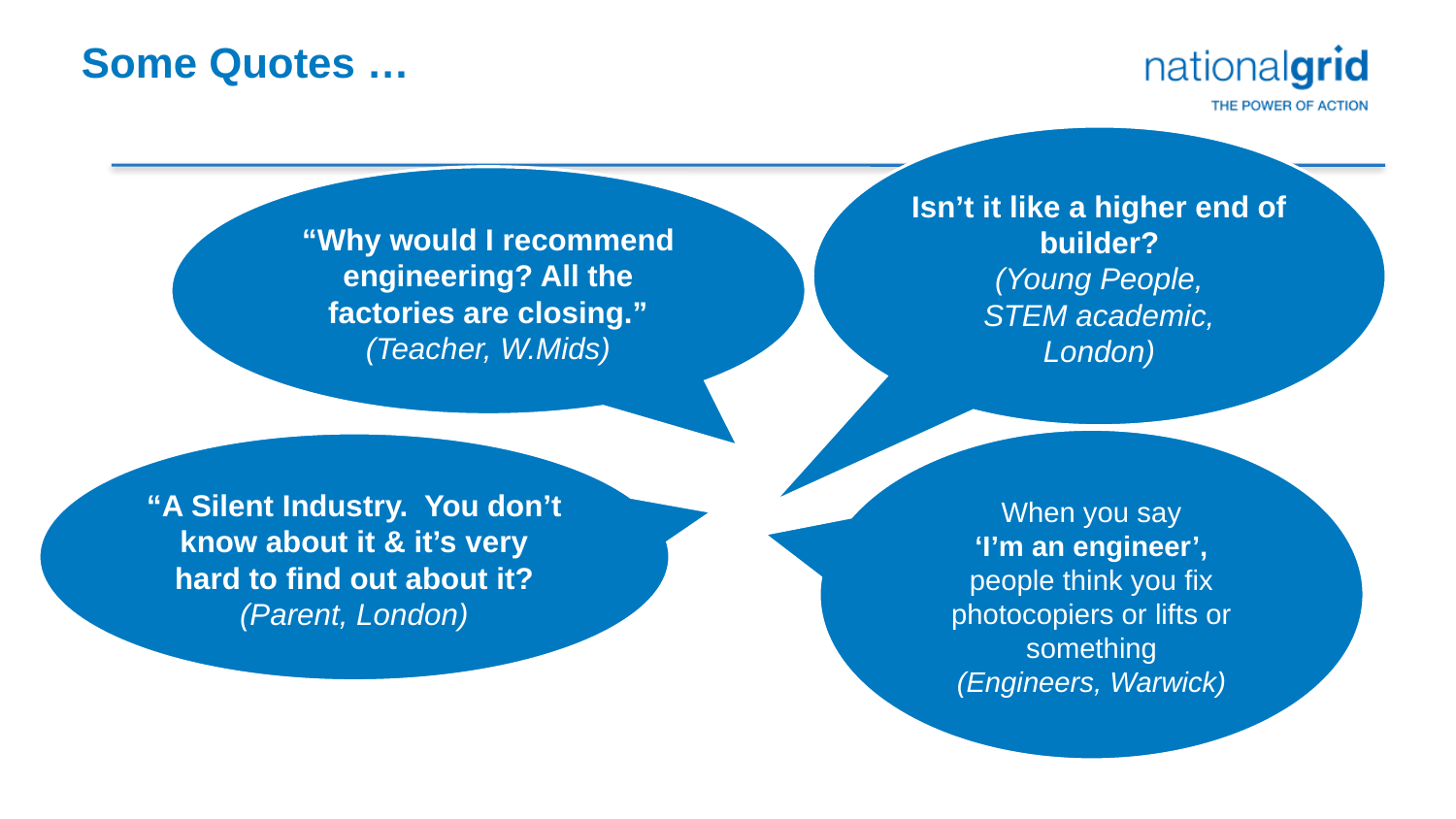

Some Quotes …
Isn’t it like a higher end of builder?
(Young People,
STEM academic,
London)
“Why would I recommend engineering? All the factories are closing.”
(Teacher, W.Mids)
When you say
‘I’m an engineer’,
people think you fix photocopiers or lifts or something
(Engineers, Warwick)
“A Silent Industry.  You don’t know about it & it’s very hard to find out about it?
(Parent, London)